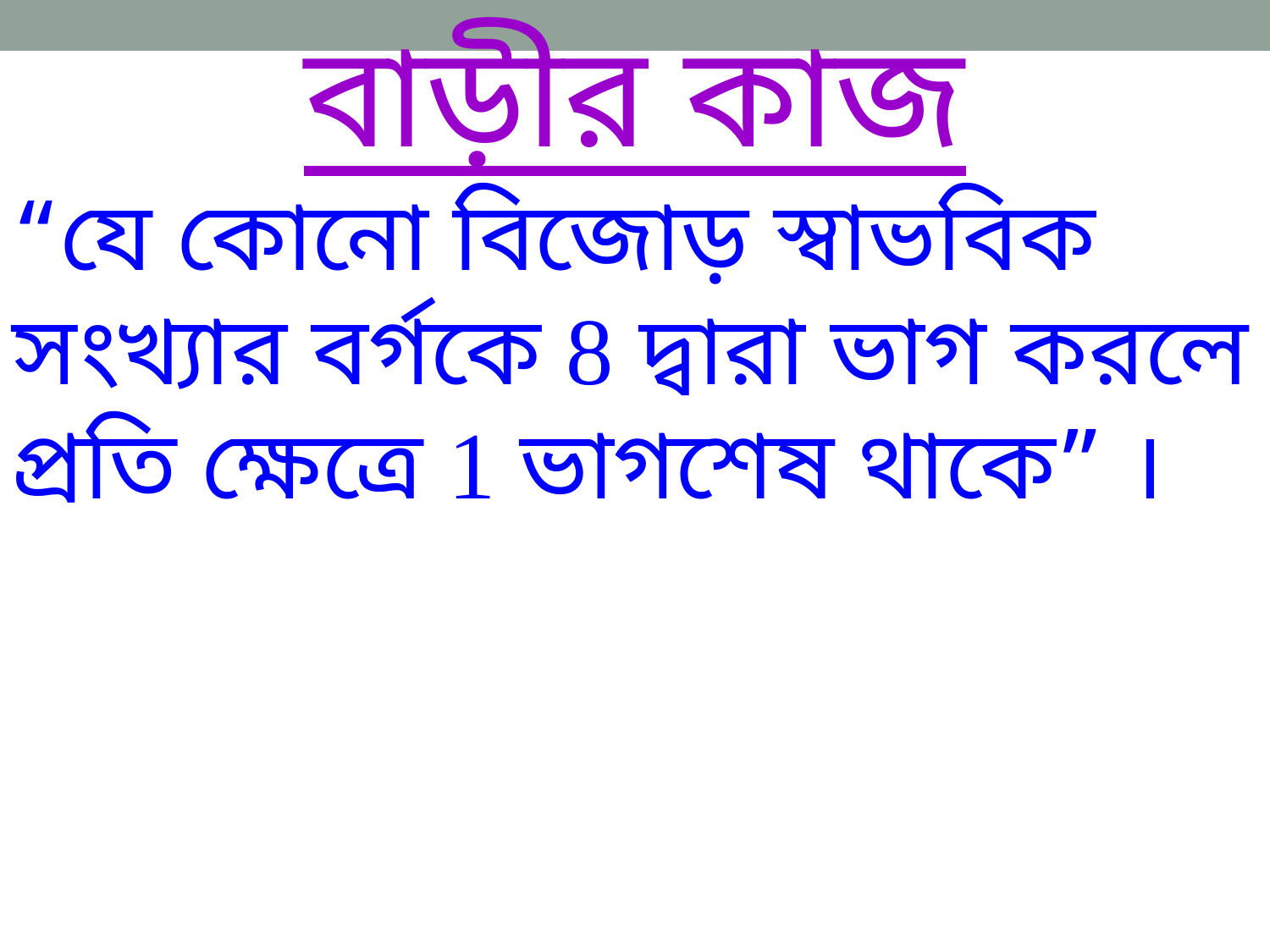

বাড়ীর কাজ
“যে কোনো বিজোড় স্বাভবিক সংখ্যার বর্গকে 8 দ্বারা ভাগ করলে প্রতি ক্ষেত্রে 1 ভাগশেষ থাকে” ।